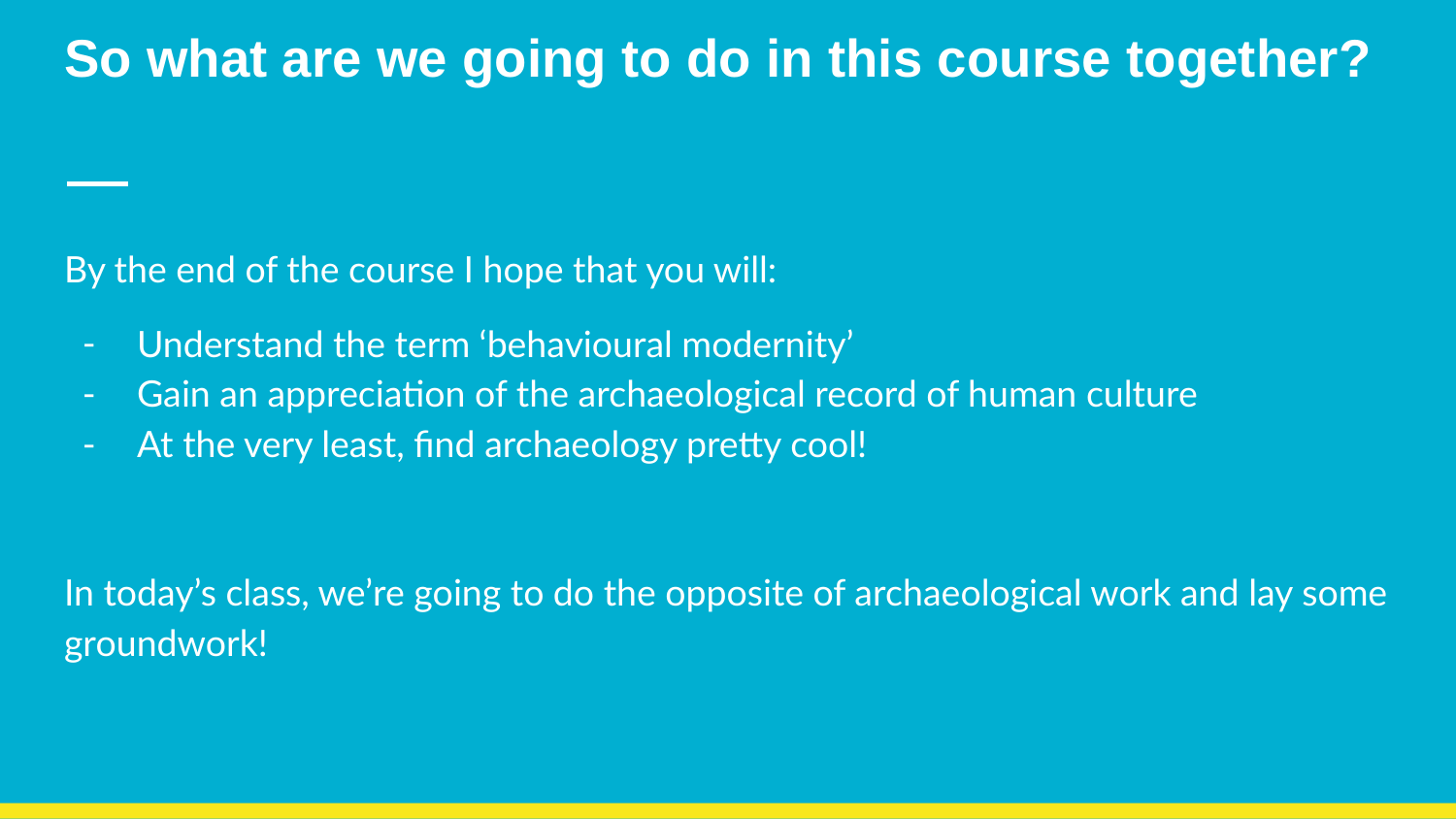

# So what are we going to do in this course together?
By the end of the course I hope that you will:
Understand the term ‘behavioural modernity’
Gain an appreciation of the archaeological record of human culture
At the very least, find archaeology pretty cool!

In today’s class, we’re going to do the opposite of archaeological work and lay some groundwork!